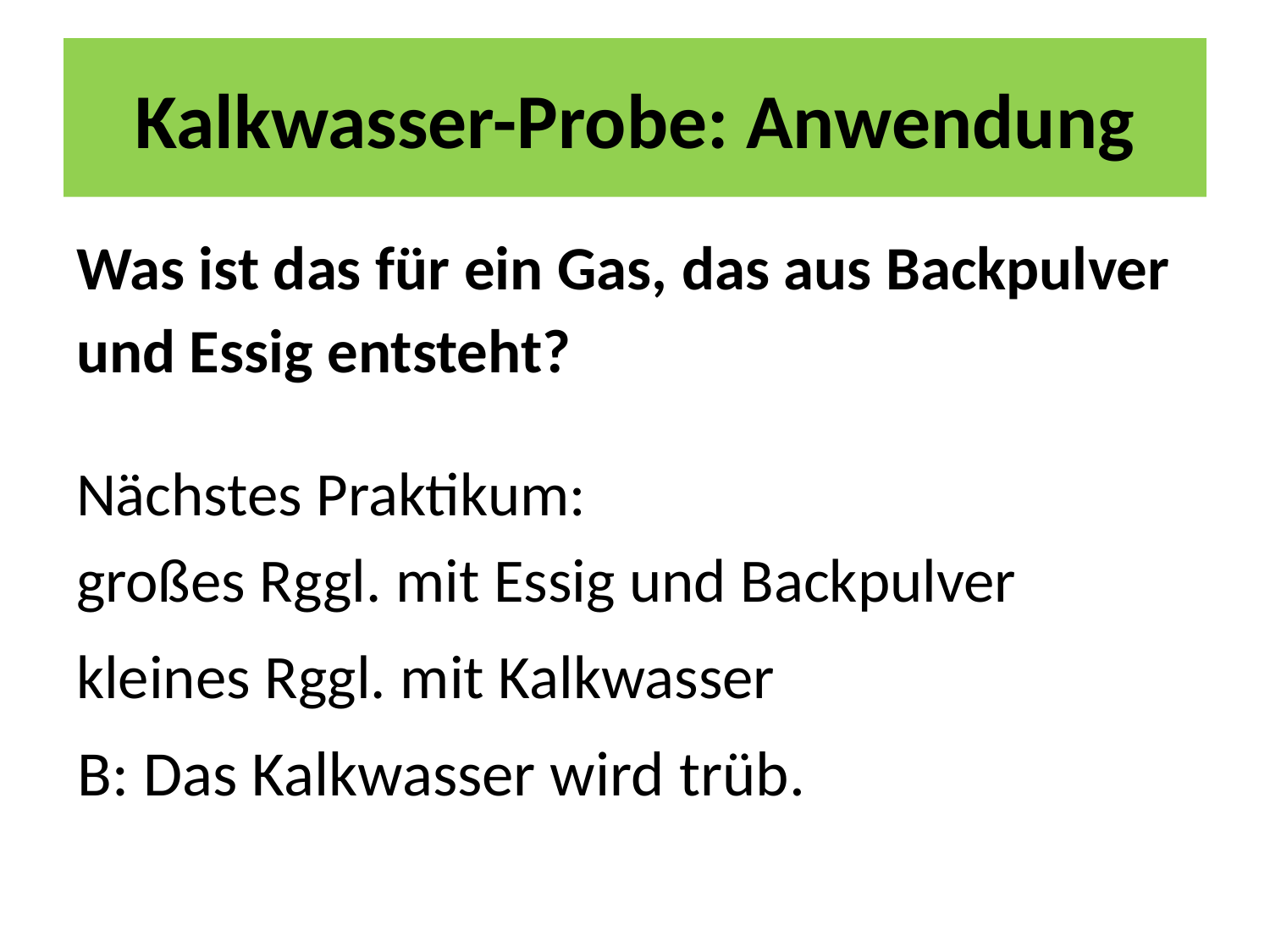

# Kalkwasser-Probe: Anwendung
Was ist das für ein Gas, das aus Backpulver und Essig entsteht?

Nächstes Praktikum:
großes Rggl. mit Essig und Backpulver
kleines Rggl. mit Kalkwasser
B: Das Kalkwasser wird trüb.